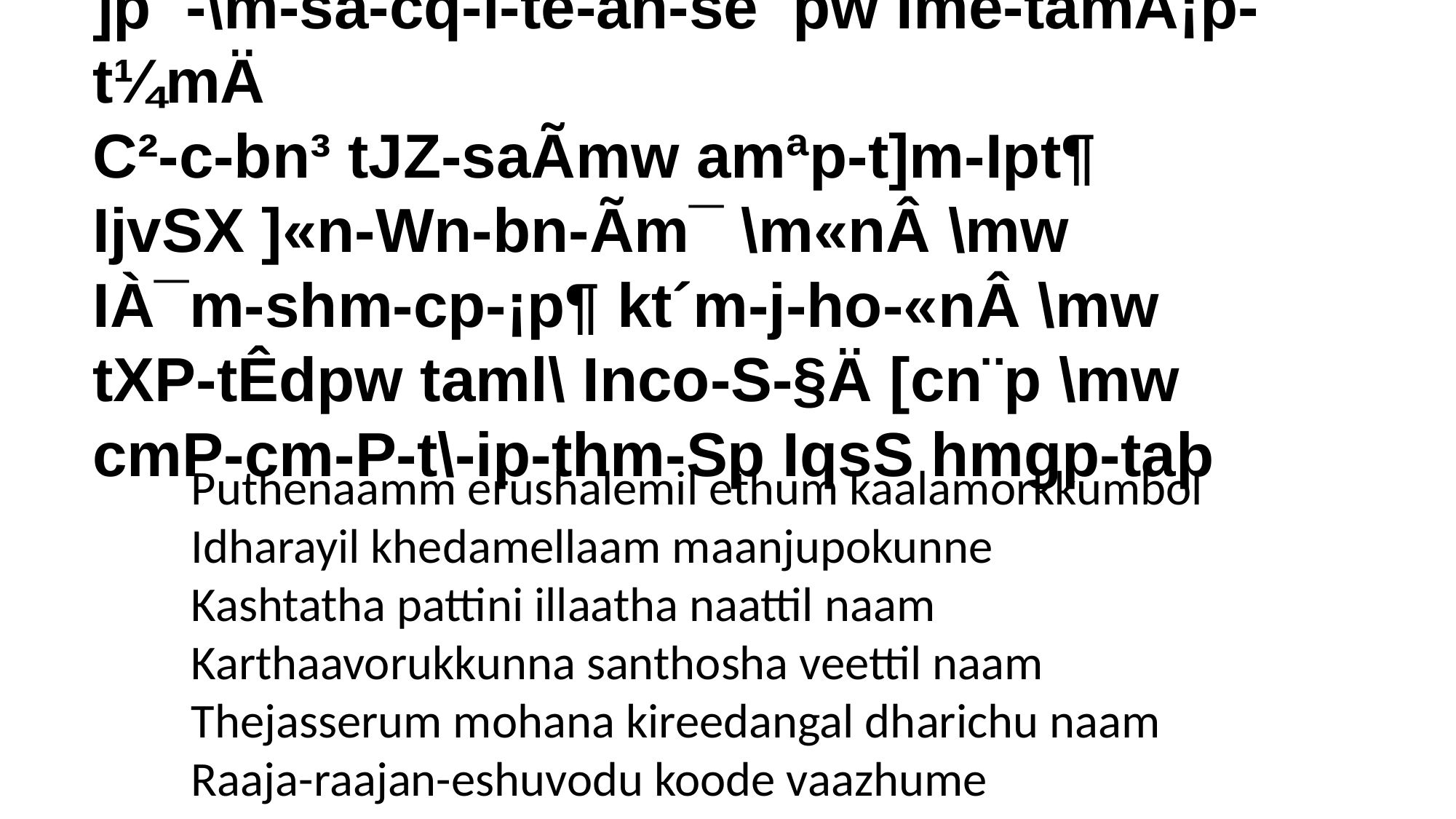

]p¯-\m-sa-cq-i-te-an-se¯pw Ime-tamÀ¡p-t¼mÄ
C²-c-bn³ tJZ-saÃmw amªp-t]m-Ipt¶
IjvSX ]«n-Wn-bn-Ãm¯ \m«nÂ \mw
IÀ¯m-shm-cp-¡p¶ kt´m-j-ho-«nÂ \mw
tXP-tÊdpw taml\ Inco-S-§Ä [cn¨p \mw
cmP-cm-P-t\-ip-thm-Sp IqsS hmgp-taþ
Puthenaamm erushalemil ethum kaalamorkkumbol
Idharayil khedamellaam maanjupokunne
Kashtatha pattini illaatha naattil naam
Karthaavorukkunna santhosha veettil naam
Thejasserum mohana kireedangal dharichu naam
Raaja-raajan-eshuvodu koode vaazhume